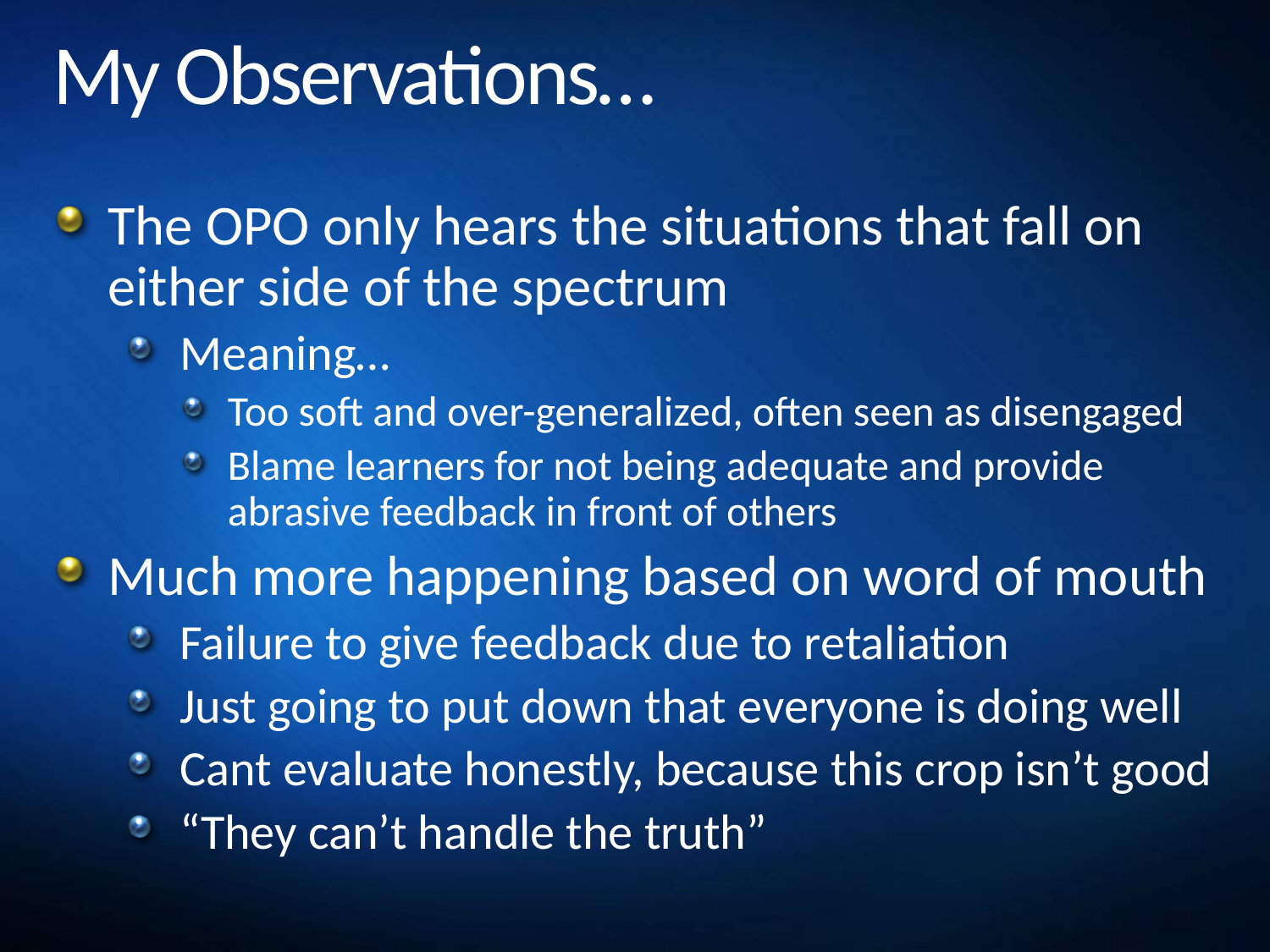

# My Observations…
The OPO only hears the situations that fall on either side of the spectrum
Meaning…
Too soft and over-generalized, often seen as disengaged
Blame learners for not being adequate and provide abrasive feedback in front of others
Much more happening based on word of mouth
Failure to give feedback due to retaliation
Just going to put down that everyone is doing well
Cant evaluate honestly, because this crop isn’t good
“They can’t handle the truth”